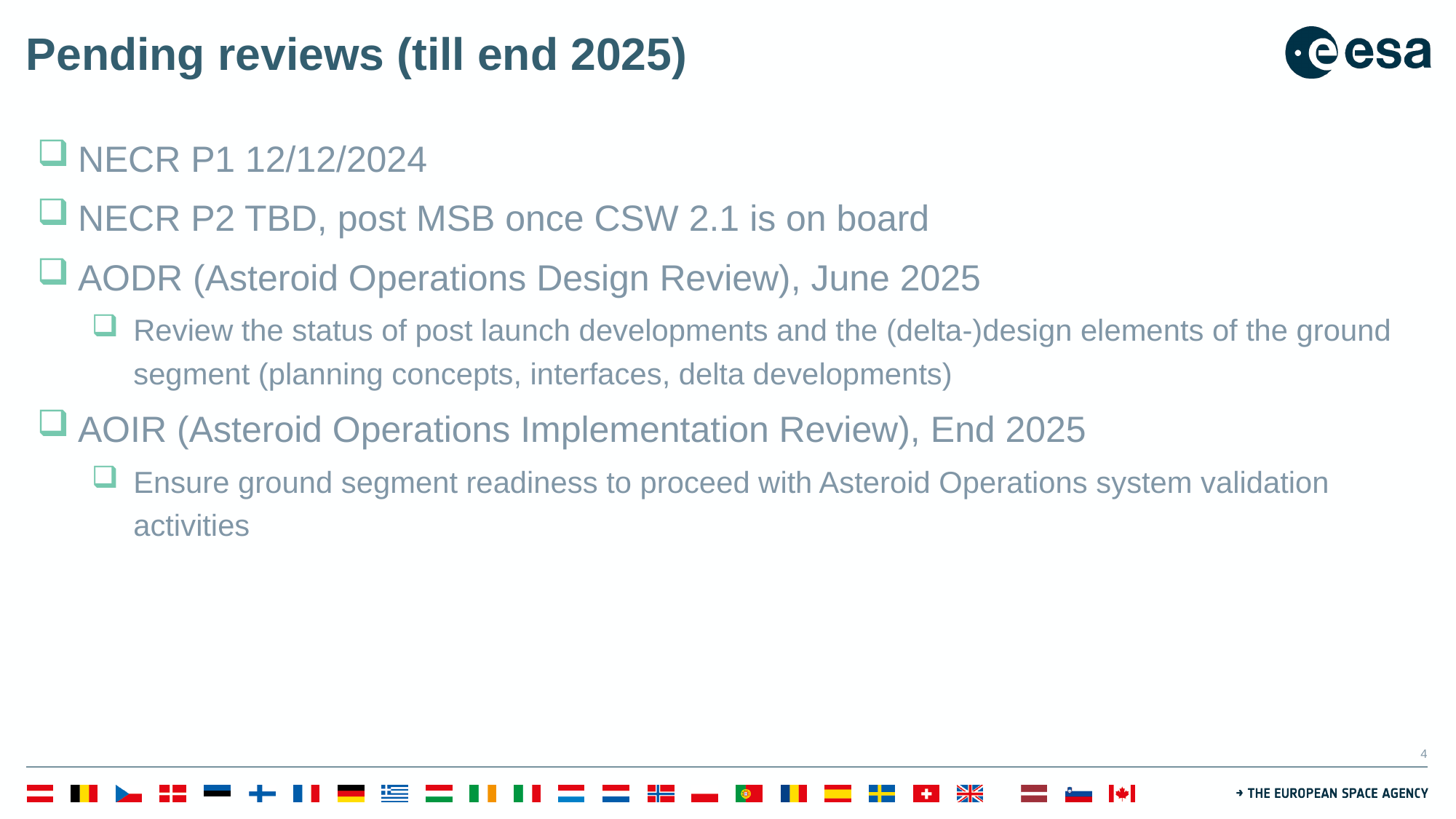

# Pending reviews (till end 2025)

NECR P1 12/12/2024
NECR P2 TBD, post MSB once CSW 2.1 is on board
AODR (Asteroid Operations Design Review), June 2025
Review the status of post launch developments and the (delta-)design elements of the ground segment (planning concepts, interfaces, delta developments)
AOIR (Asteroid Operations Implementation Review), End 2025
Ensure ground segment readiness to proceed with Asteroid Operations system validation activities